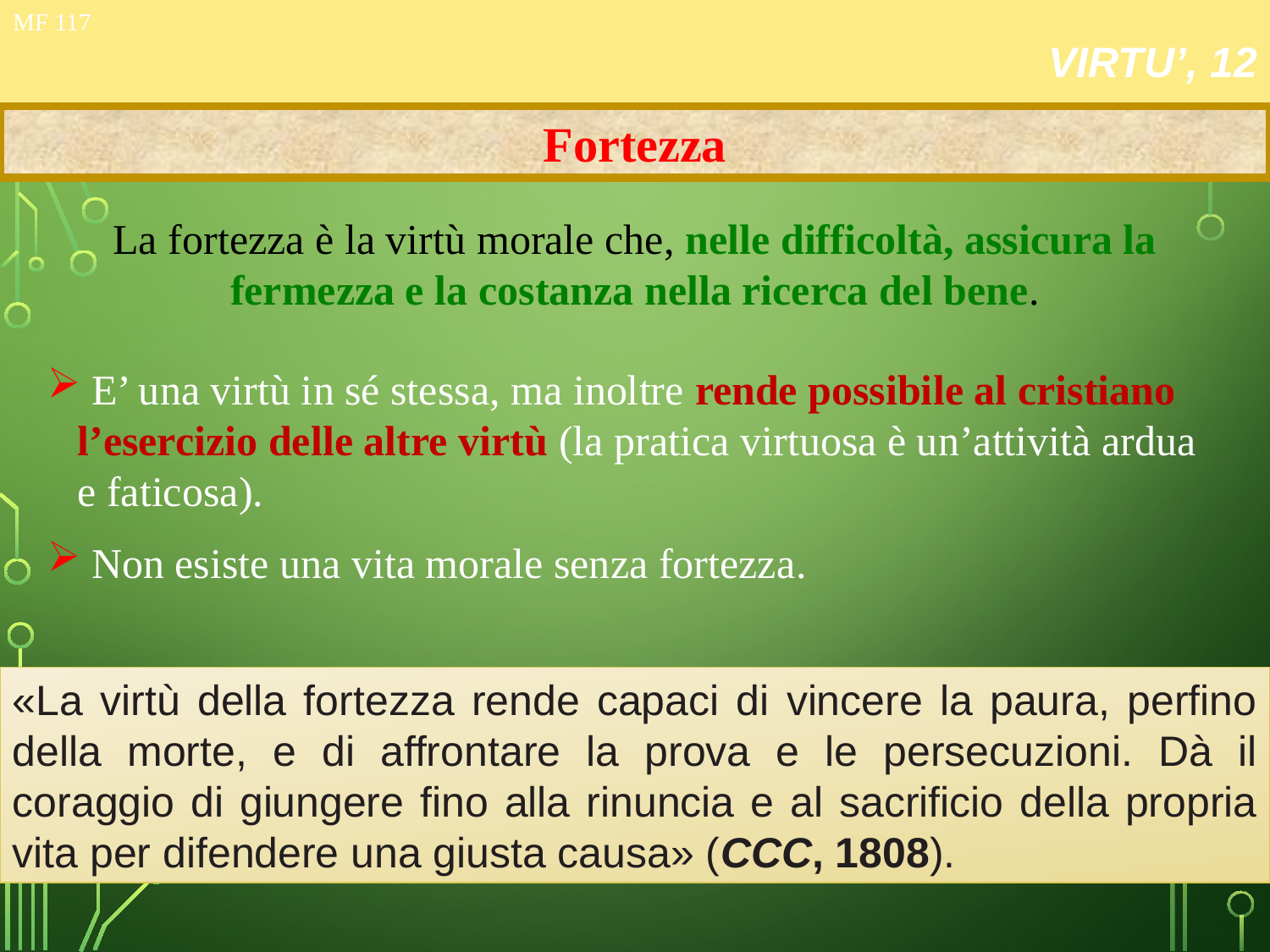

# VIRTU’, 12
MF 117
Fortezza
La fortezza è la virtù morale che, nelle difficoltà, assicura la fermezza e la costanza nella ricerca del bene.
 E’ una virtù in sé stessa, ma inoltre rende possibile al cristiano l’esercizio delle altre virtù (la pratica virtuosa è un’attività ardua e faticosa).
 Non esiste una vita morale senza fortezza.
«La virtù della fortezza rende capaci di vincere la paura, perfino della morte, e di affrontare la prova e le persecuzioni. Dà il coraggio di giungere fino alla rinuncia e al sacrificio della propria vita per difendere una giusta causa» (CCC, 1808).